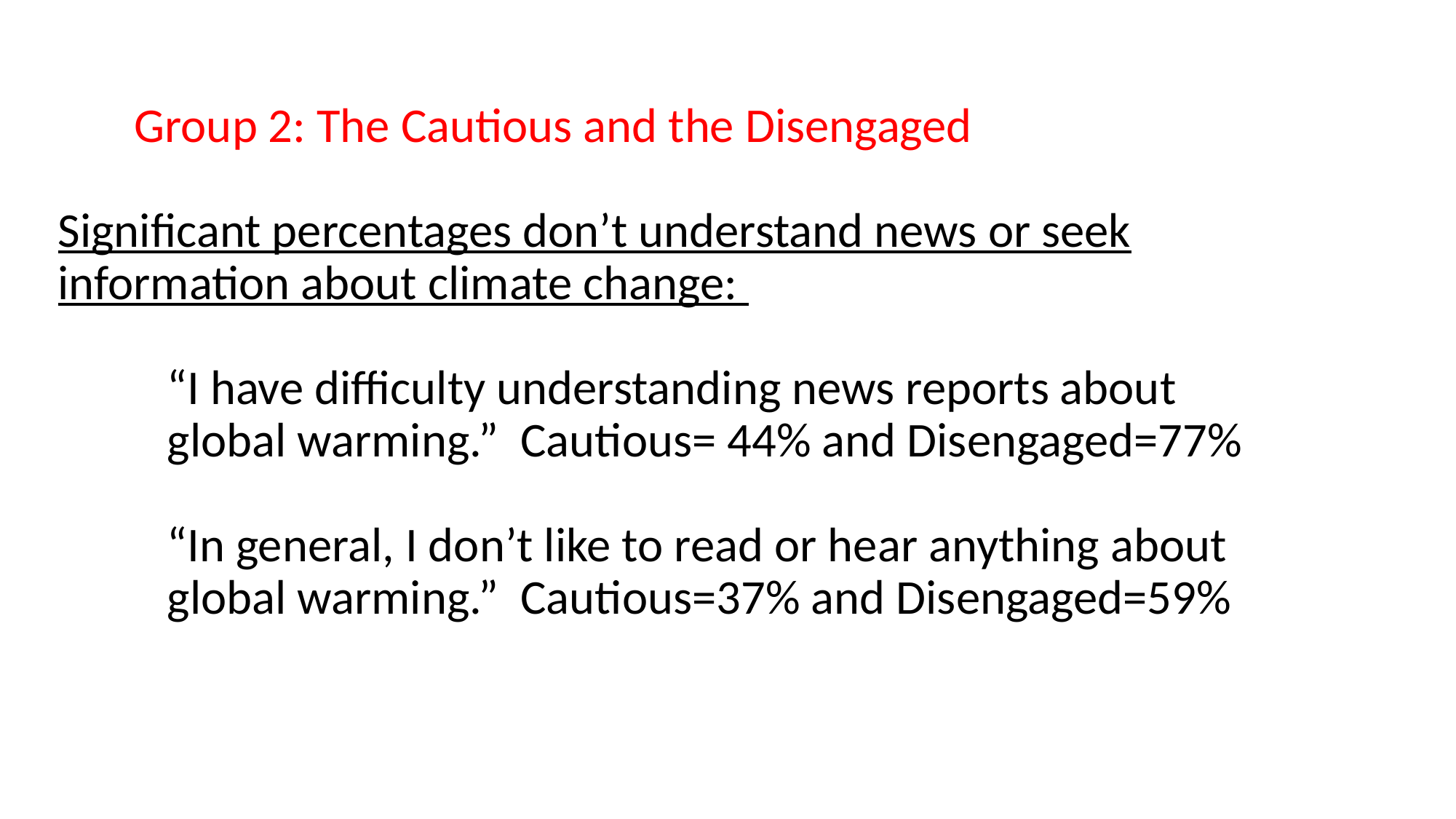

# Group 2: The Cautious and the Disengaged Significant percentages don’t understand news or seek information about climate change: “I have difficulty understanding news reports about global warming.”  Cautious= 44% and Disengaged=77% “In general, I don’t like to read or hear anything about global warming.”  Cautious=37% and Disengaged=59%